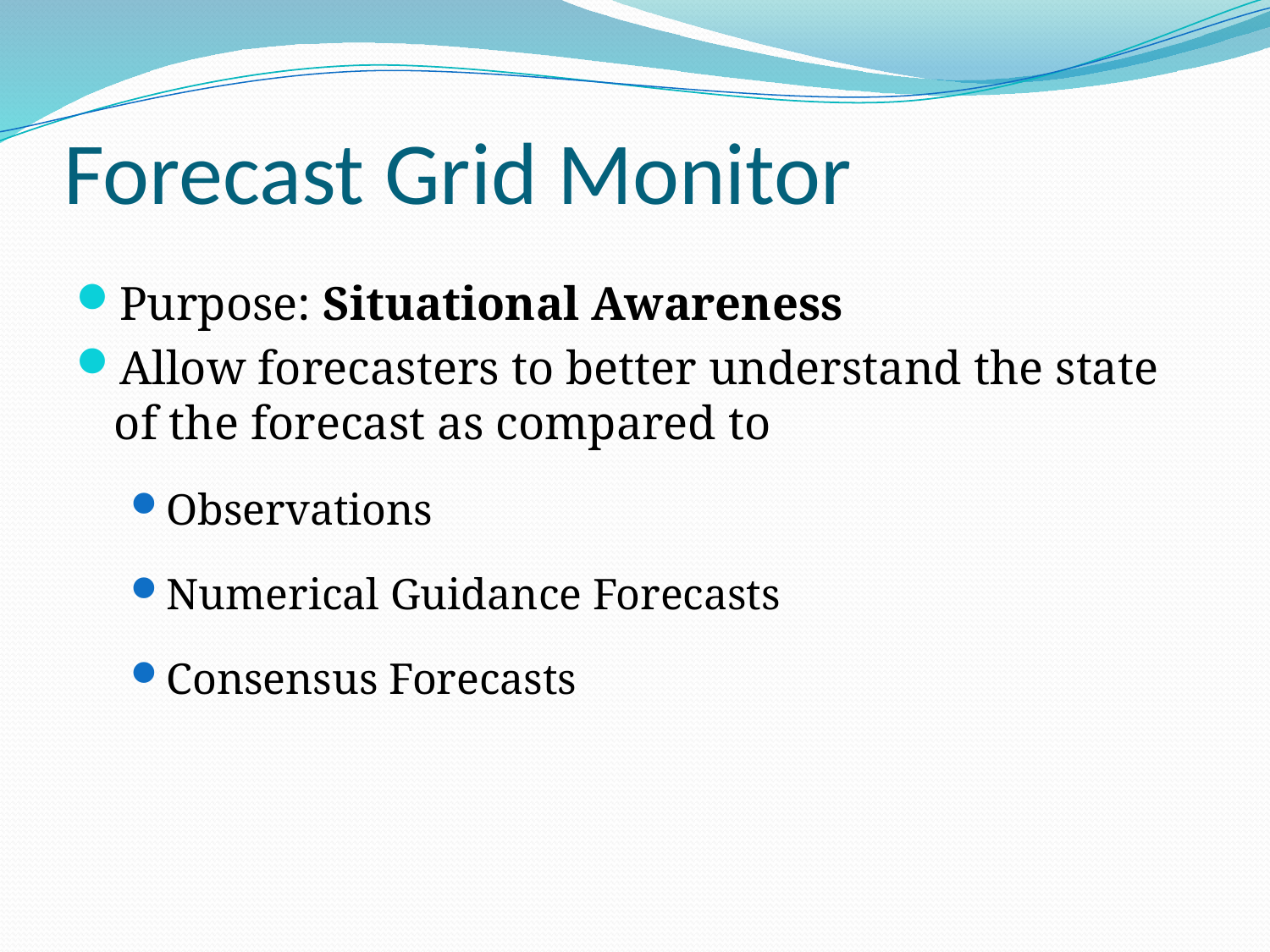

# Forecast Grid Monitor
Purpose: Situational Awareness
Allow forecasters to better understand the state of the forecast as compared to
Observations
Numerical Guidance Forecasts
Consensus Forecasts